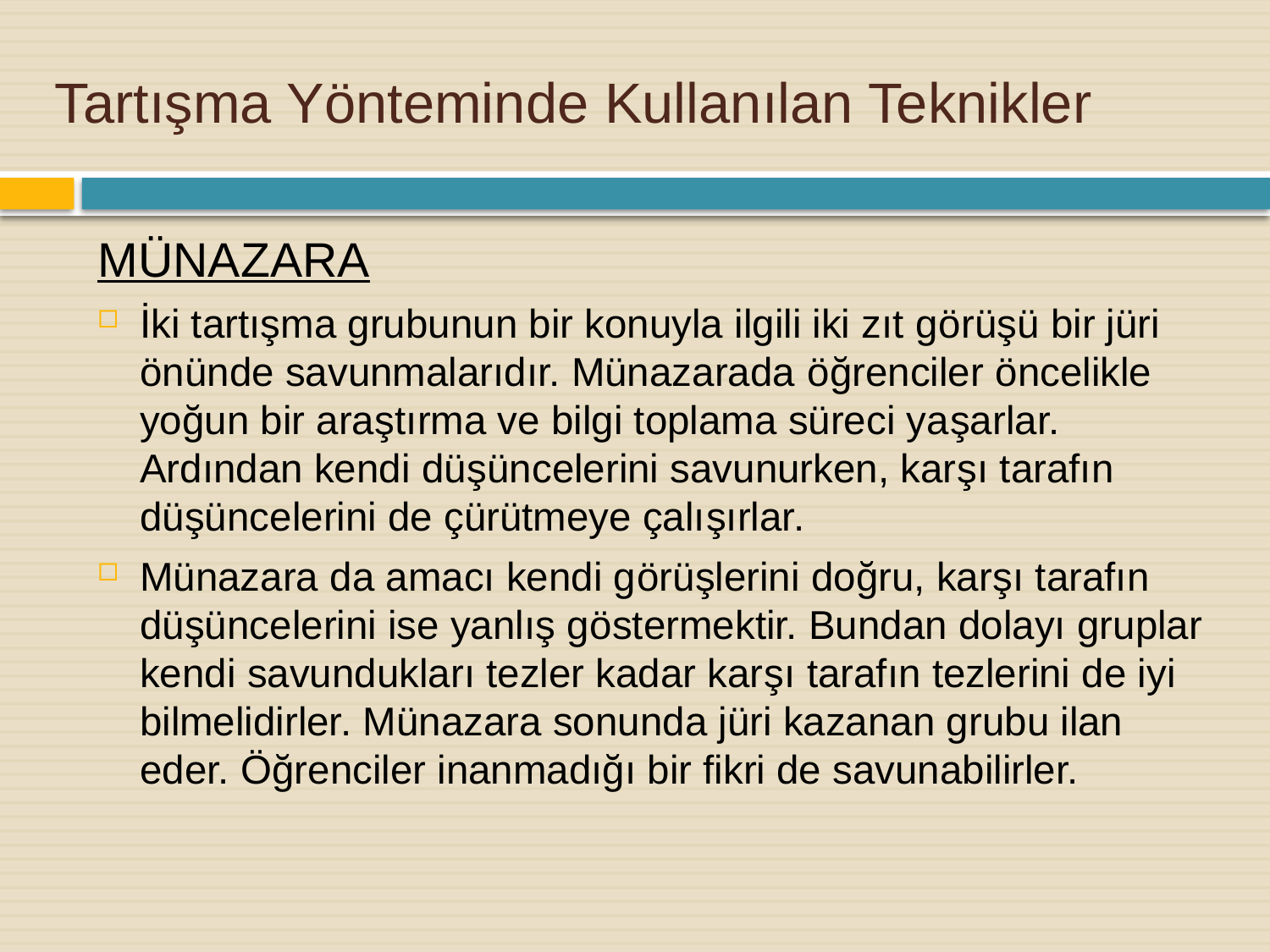

# Tartışma Yönteminde Kullanılan Teknikler
MÜNAZARA
İki tartışma grubunun bir konuyla ilgili iki zıt görüşü bir jüri önünde savunmalarıdır. Münazarada öğrenciler öncelikle yoğun bir araştırma ve bilgi toplama süreci yaşarlar. Ardından kendi düşüncelerini savunurken, karşı tarafın düşüncelerini de çürütmeye çalışırlar.
Münazara da amacı kendi görüşlerini doğru, karşı tarafın düşüncelerini ise yanlış göstermektir. Bundan dolayı gruplar kendi savundukları tezler kadar karşı tarafın tezlerini de iyi bilmelidirler. Münazara sonunda jüri kazanan grubu ilan eder. Öğrenciler inanmadığı bir fikri de savunabilirler.